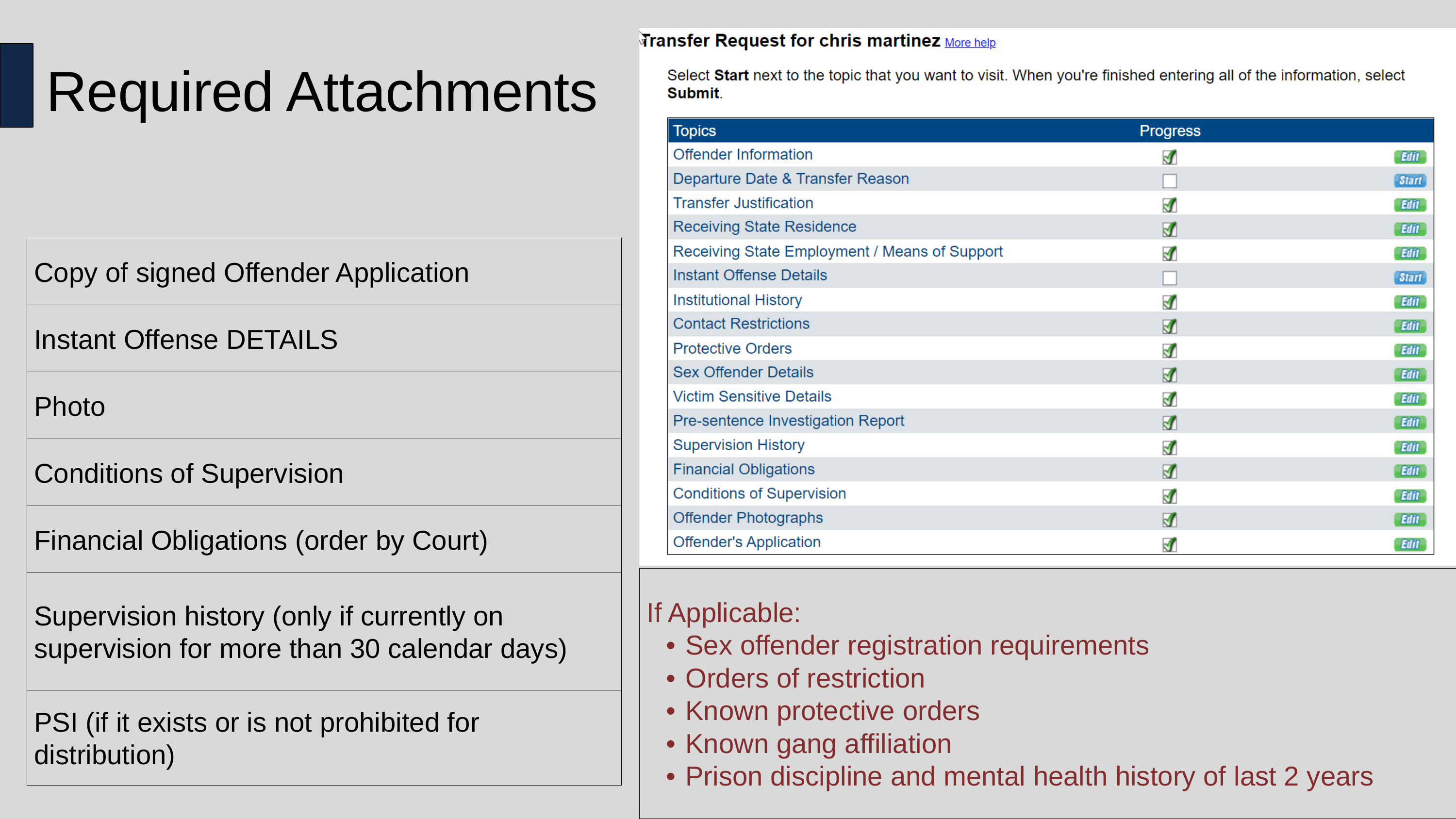

Required Attachments

| Copy of signed Offender Application |
| --- |
| Instant Offense DETAILS |
| Photo |
| Conditions of Supervision |
| Financial Obligations (order by Court) |
| Supervision history (only if currently on supervision for more than 30 calendar days) |
| PSI (if it exists or is not prohibited for distribution) |
| If Applicable: Sex offender registration requirements Orders of restriction Known protective orders Known gang affiliation Prison discipline and mental health history of last 2 years |
| --- |